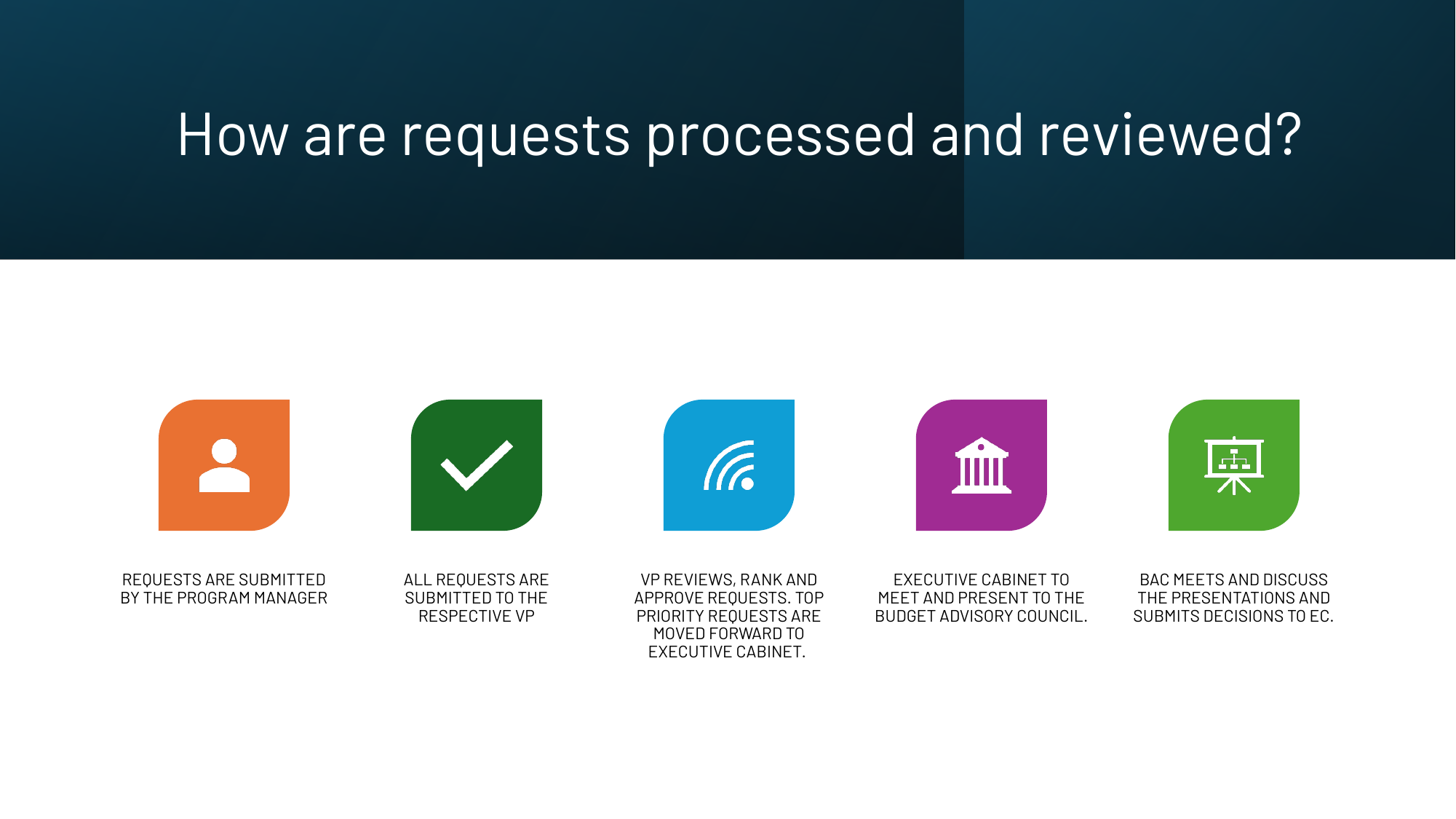

# How are requests processed and reviewed?
Requests are submitted by the program manager
All requests are submitted to the respective VP
VP reviews, rank and approve requests. Top priority requests are moved forward to Executive Cabinet.
Executive Cabinet to meet and present to the Budget Advisory Council.
BAC meets and discuss the presentations and submits decisions to EC.